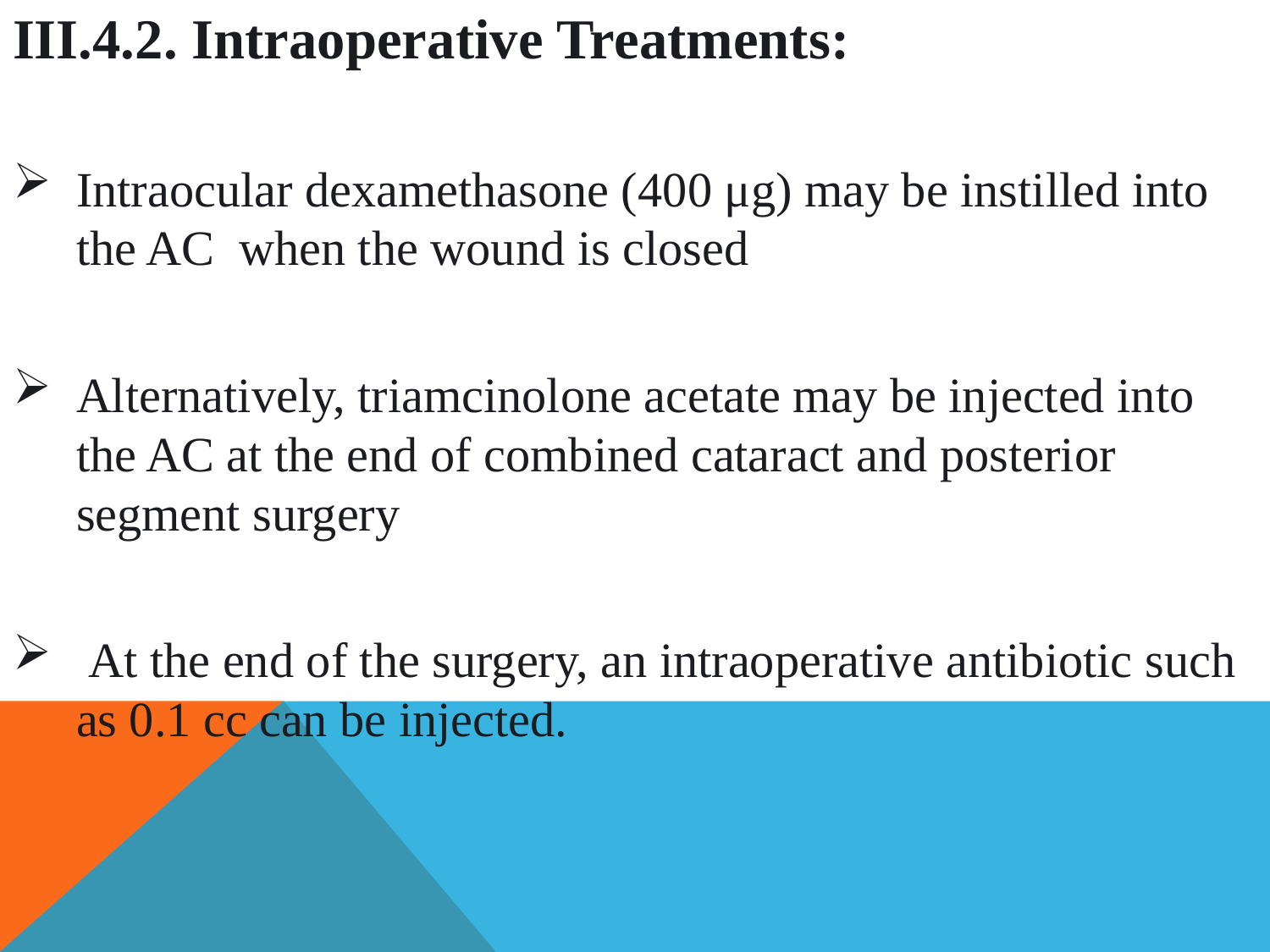

III.4.2. Intraoperative Treatments:

Intraocular dexamethasone (400 μg) may be instilled into the AC  when the wound is closed

Alternatively, triamcinolone acetate may be injected into the AC at the end of combined cataract and posterior segment surgery

 At the end of the surgery, an intraoperative antibiotic such as 0.1 cc can be injected.